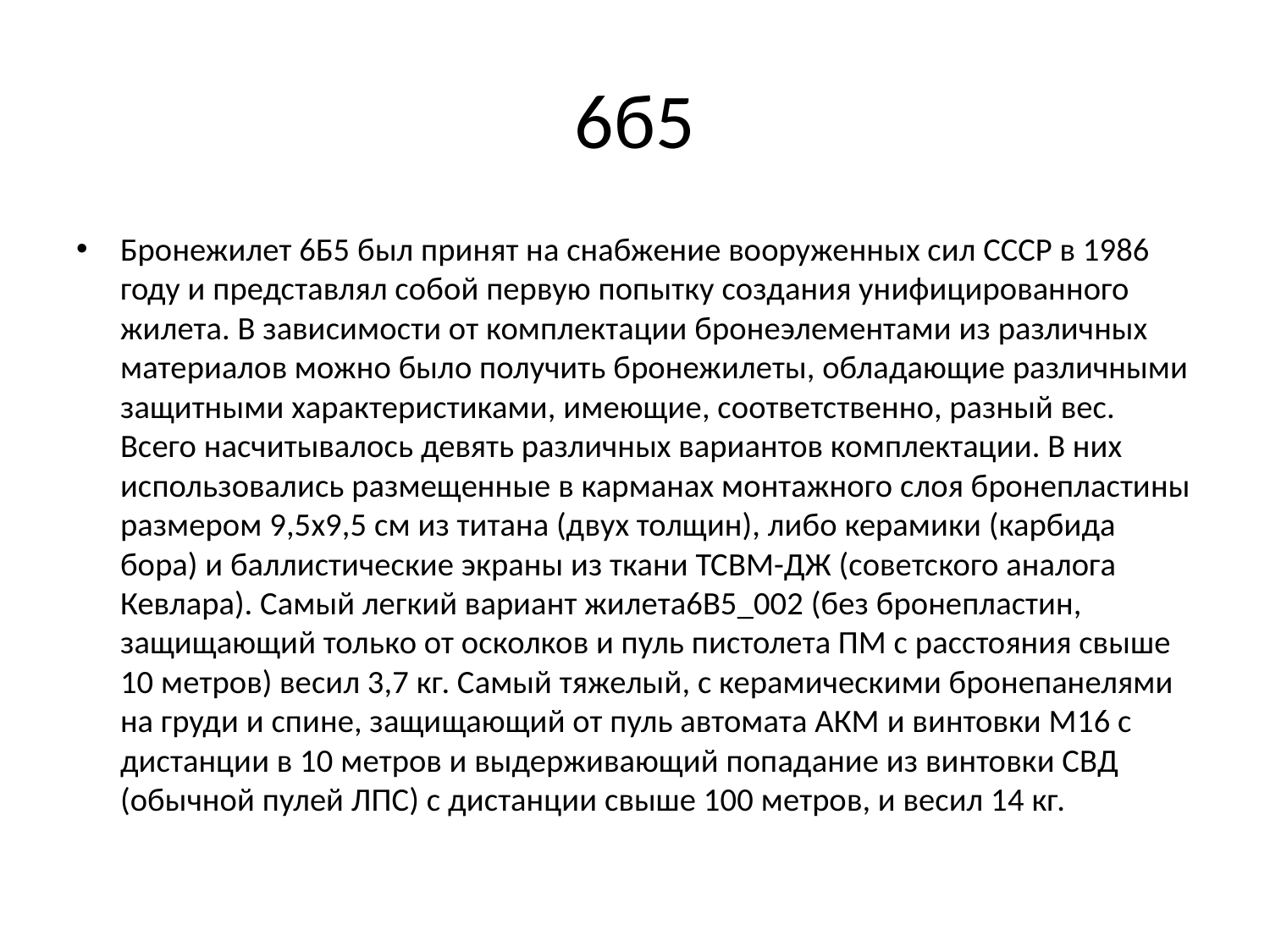

# 6б5
Бронежилет 6Б5 был принят на снабжение вооруженных сил СССР в 1986 году и представлял собой первую попытку создания унифицированного жилета. В зависимости от комплектации бронеэлементами из различных материалов можно было получить бронежилеты, обладающие различными защитными характеристиками, имеющие, соответственно, разный вес. Всего насчитывалось девять различных вариантов комплектации. В них использовались размещенные в карманах монтажного слоя бронепластины размером 9,5х9,5 см из титана (двух толщин), либо керамики (карбида бора) и баллистические экраны из ткани ТСВМ-ДЖ (советского аналога Кевлара). Самый легкий вариант жилета6B5_002 (без бронепластин, защищающий только от осколков и пуль пистолета ПМ с расстояния свыше 10 метров) весил 3,7 кг. Самый тяжелый, с керамическими бронепанелями на груди и спине, защищающий от пуль автомата АКМ и винтовки М16 с дистанции в 10 метров и выдерживающий попадание из винтовки СВД (обычной пулей ЛПС) с дистанции свыше 100 метров, и весил 14 кг.